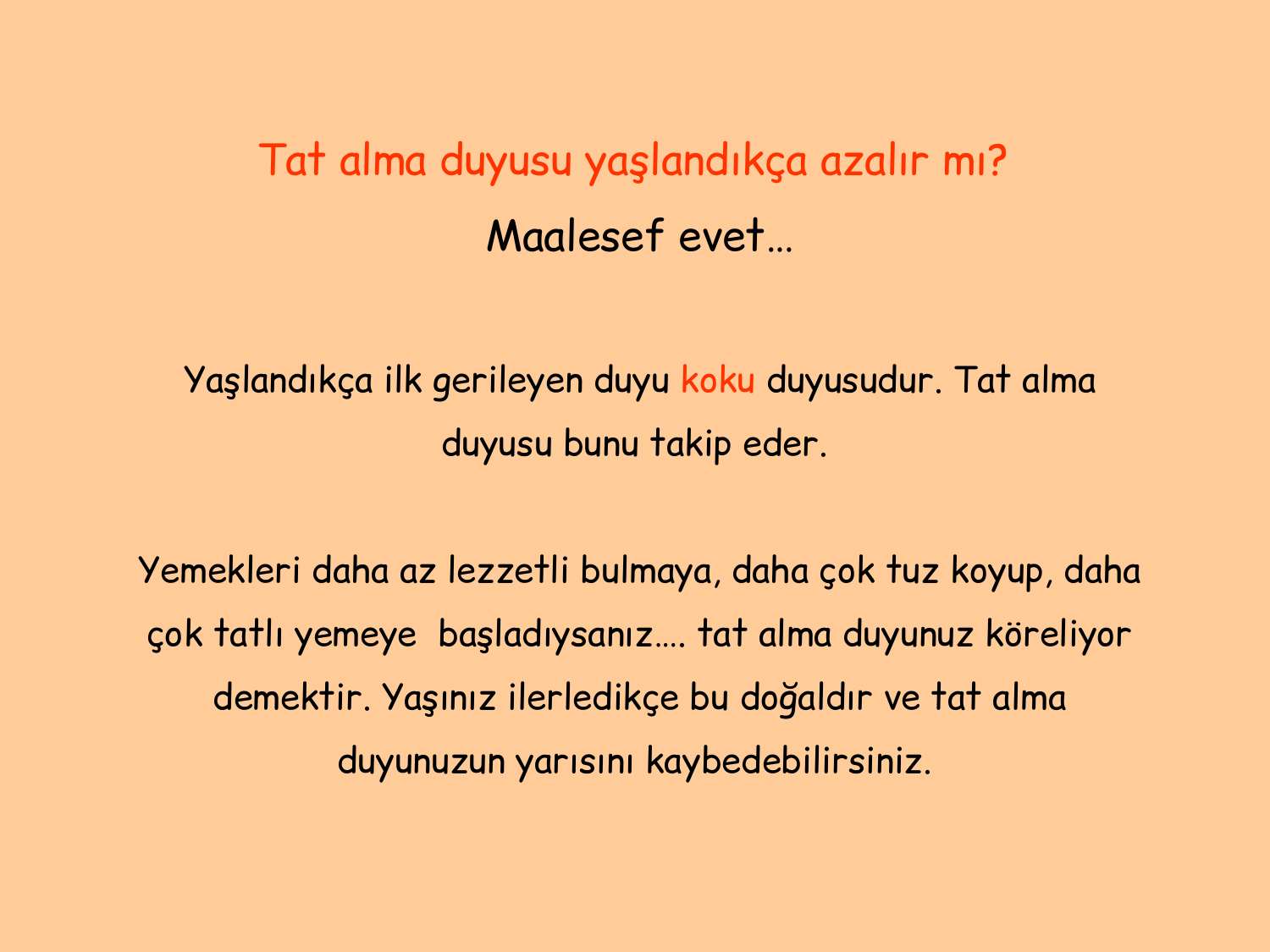

Tat alma duyusu yaşlandıkça azalır mı?
Maalesef evet…

Yaşlandıkça ilk gerileyen duyu koku duyusudur. Tat alma duyusu bunu takip eder.

Yemekleri daha az lezzetli bulmaya, daha çok tuz koyup, daha çok tatlı yemeye  başladıysanız…. tat alma duyunuz köreliyor demektir. Yaşınız ilerledikçe bu doğaldır ve tat alma duyunuzun yarısını kaybedebilirsiniz.